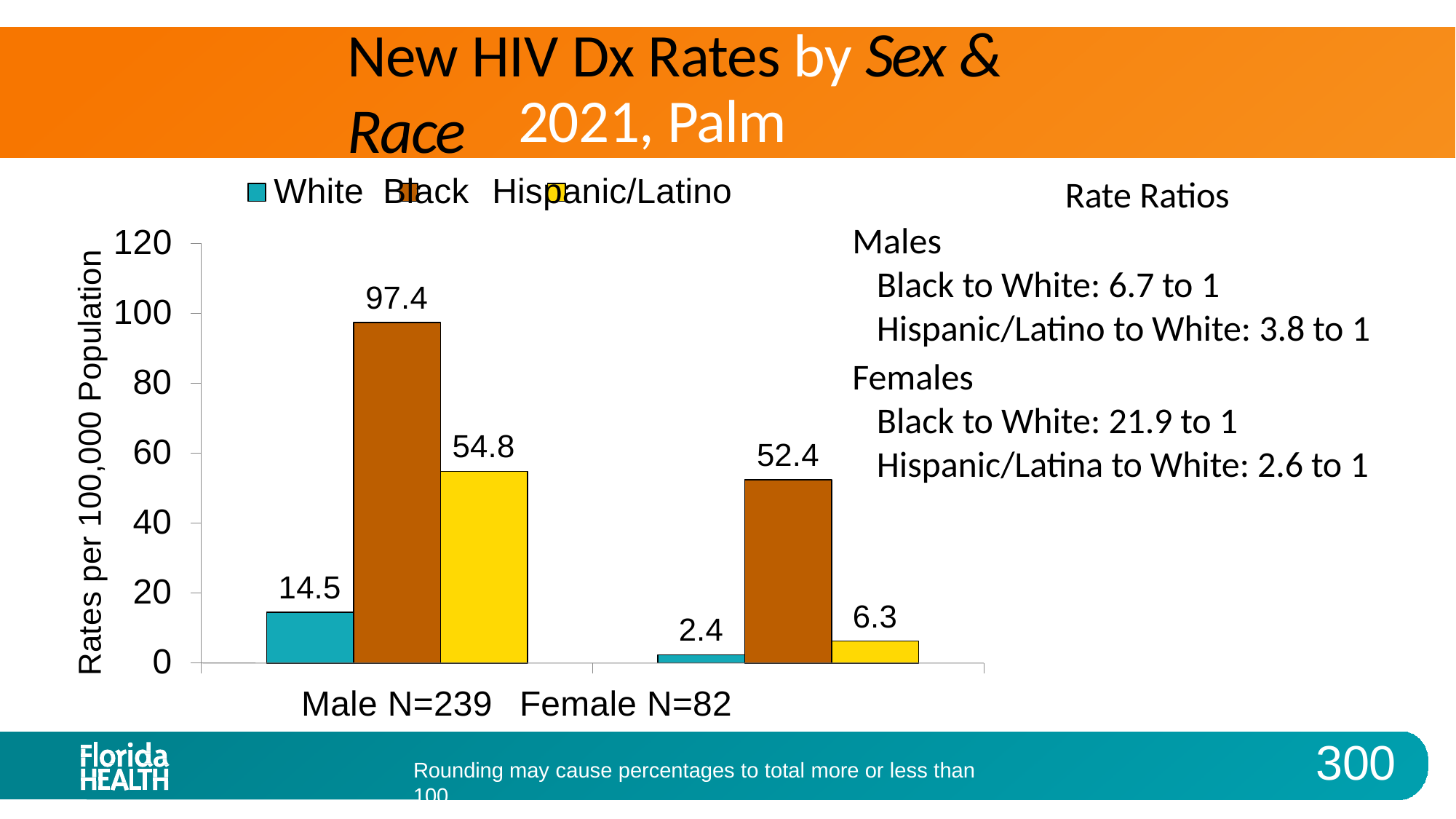

# New HIV Dx Rates by Sex & Race
2021, Palm Beach
White	Black	Hispanic/Latino
Rate Ratios

Males
Black to White: 6.7 to 1
Hispanic/Latino to White: 3.8 to 1
120
100
80
60
40
20
0

Rates per 100,000 Population
97.4

Females
Black to White: 21.9 to 1
Hispanic/Latina to White: 2.6 to 1

54.8
52.4

14.5

6.3
2.4

Male N=239	Female N=82
Rounding may cause percentages to total more or less than 100.
300